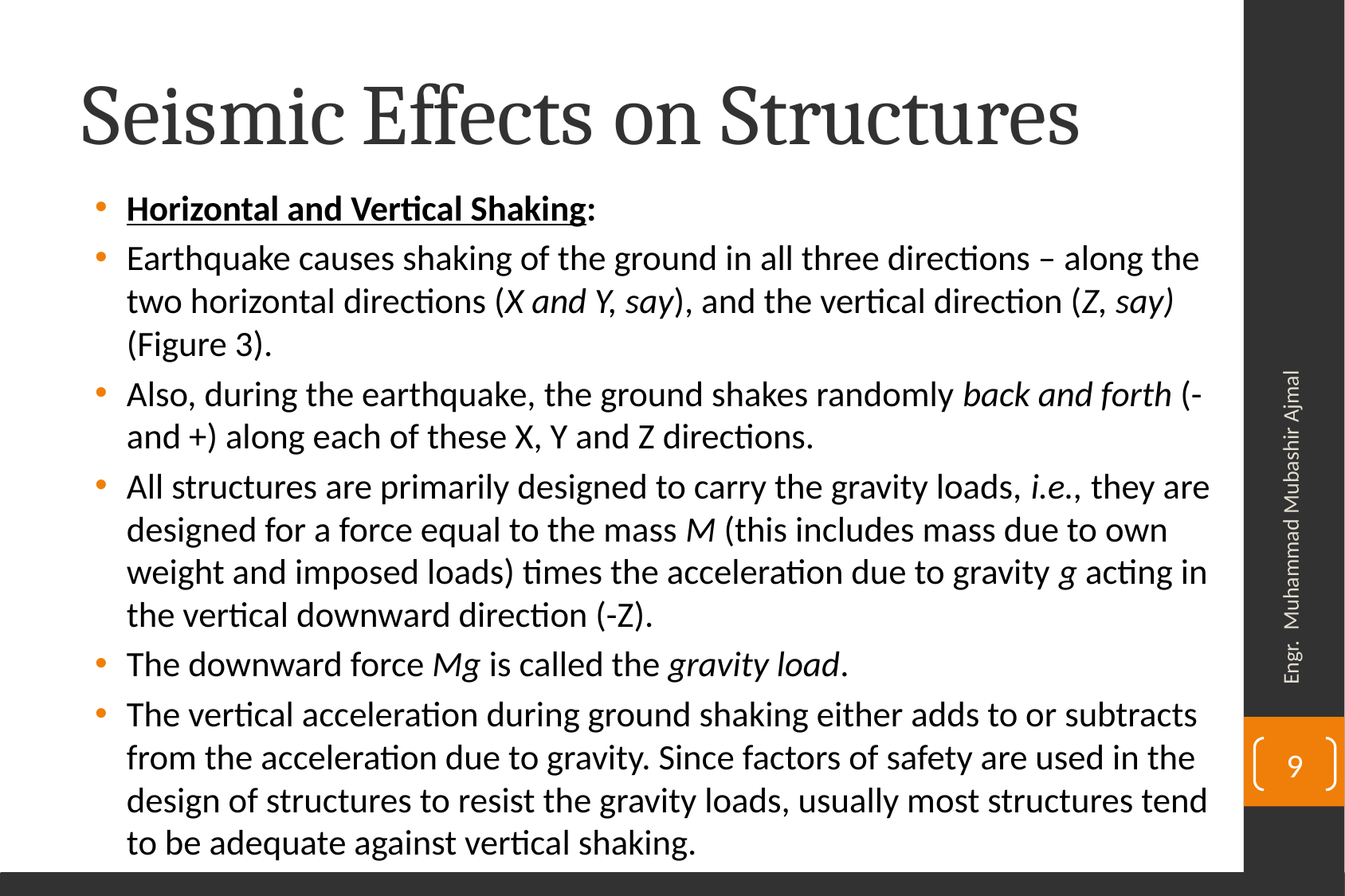

# Seismic Effects on Structures
Horizontal and Vertical Shaking:
Earthquake causes shaking of the ground in all three directions – along the two horizontal directions (X and Y, say), and the vertical direction (Z, say) (Figure 3).
Also, during the earthquake, the ground shakes randomly back and forth (- and +) along each of these X, Y and Z directions.
All structures are primarily designed to carry the gravity loads, i.e., they are designed for a force equal to the mass M (this includes mass due to own weight and imposed loads) times the acceleration due to gravity g acting in the vertical downward direction (-Z).
The downward force Mg is called the gravity load.
The vertical acceleration during ground shaking either adds to or subtracts from the acceleration due to gravity. Since factors of safety are used in the design of structures to resist the gravity loads, usually most structures tend to be adequate against vertical shaking.
Engr.  Muhammad Mubashir Ajmal
9

Department of Civil Engineering, University of Sargodha, Sargodha